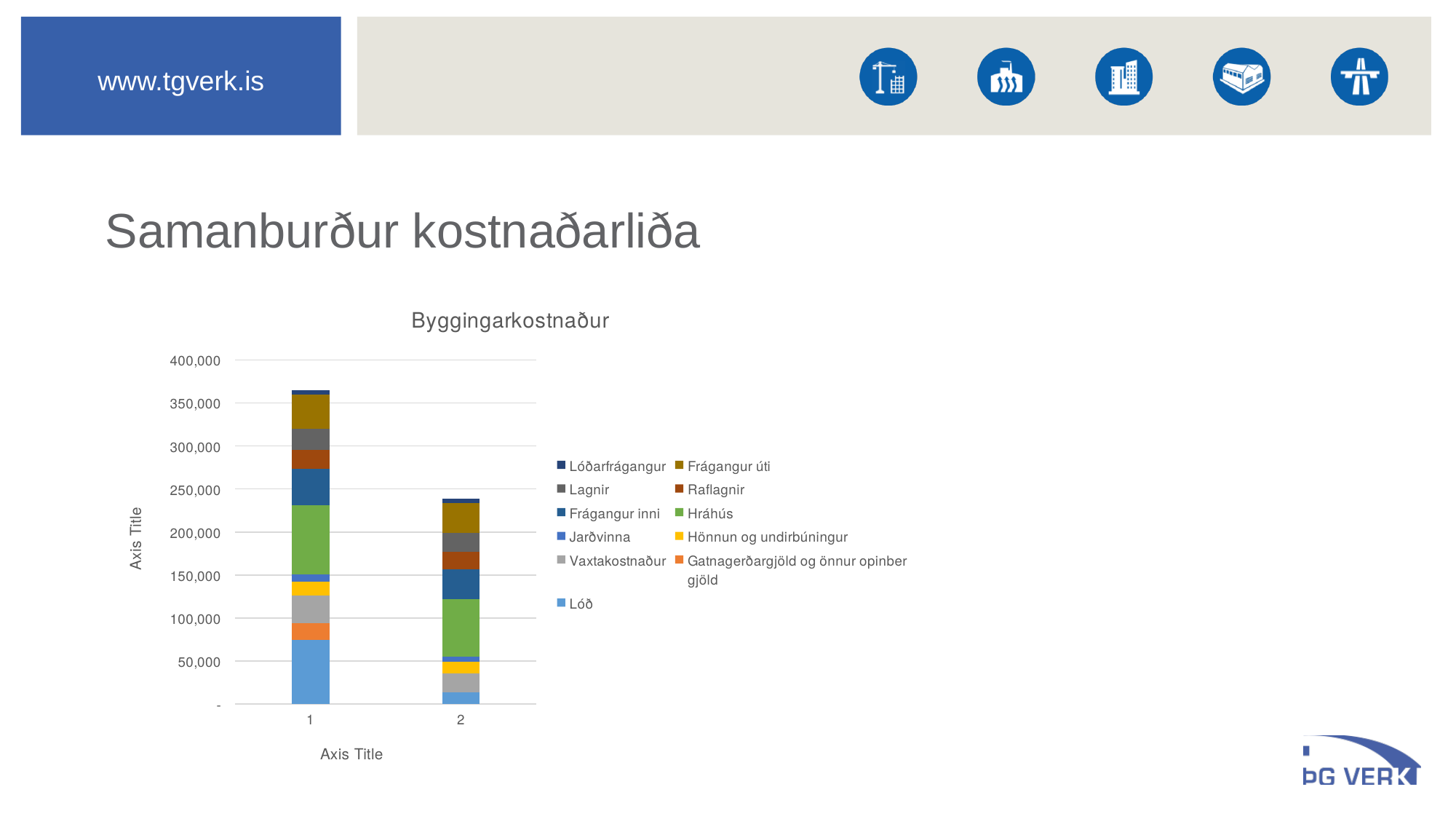

# Samanburður kostnaðarliða

### Chart: Byggingarkostnaður

| Category | Lóð | Gatnagerðargjöld og önnur opinber gjöld | Vaxtakostnaður | Hönnun og undirbúningur | Jarðvinna | Hráhús | Frágangur inni | Raflagnir | Lagnir | Frágangur úti | Lóðarfrágangur |
|---|---|---|---|---|---|---|---|---|---|---|---|